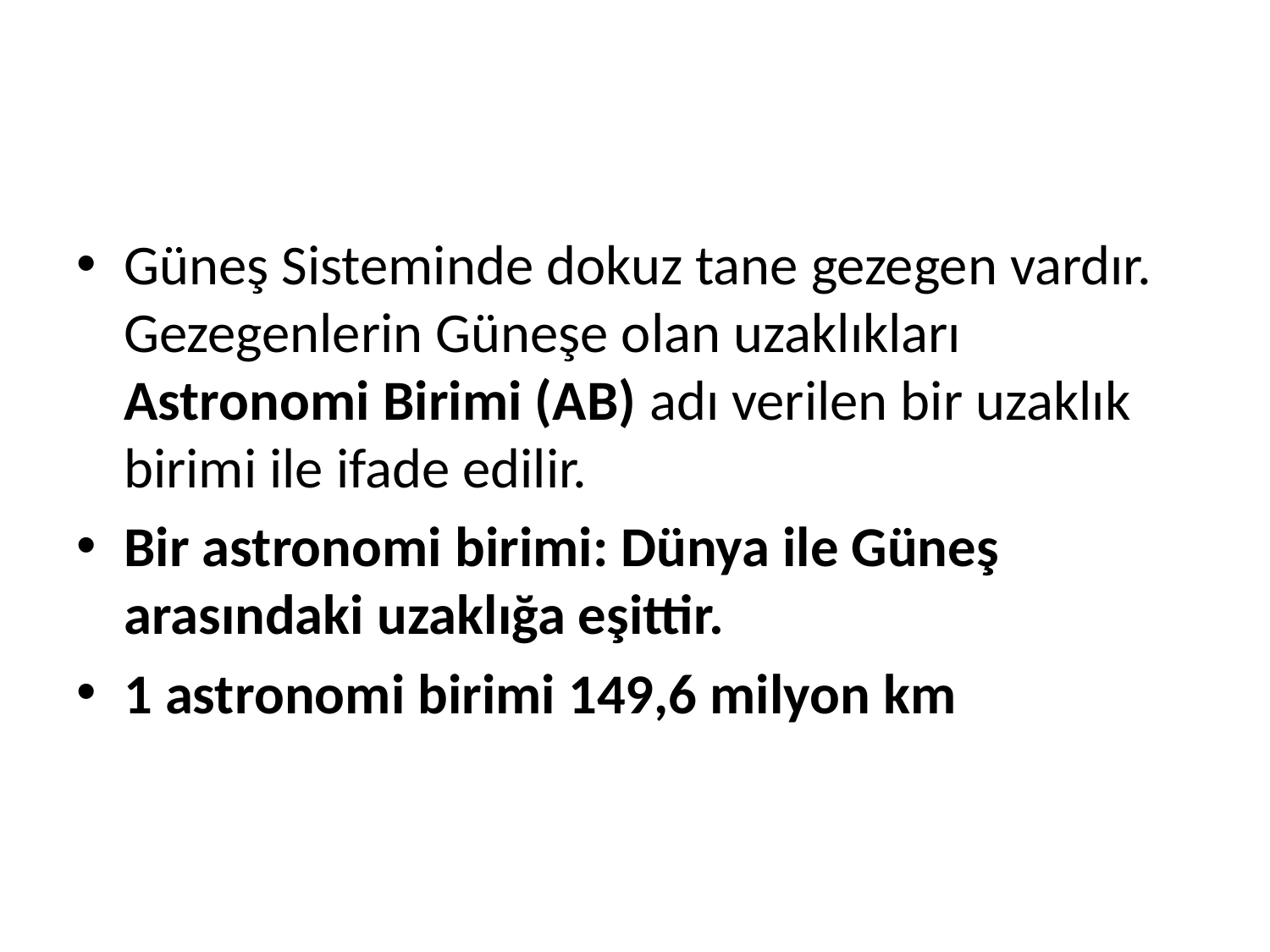

#
Güneş Sisteminde dokuz tane gezegen vardır. Gezegenlerin Güneşe olan uzaklıkları Astronomi Birimi (AB) adı verilen bir uzaklık birimi ile ifade edilir.
Bir astronomi birimi: Dünya ile Güneş arasındaki uzaklığa eşittir.
1 astronomi birimi 149,6 milyon km